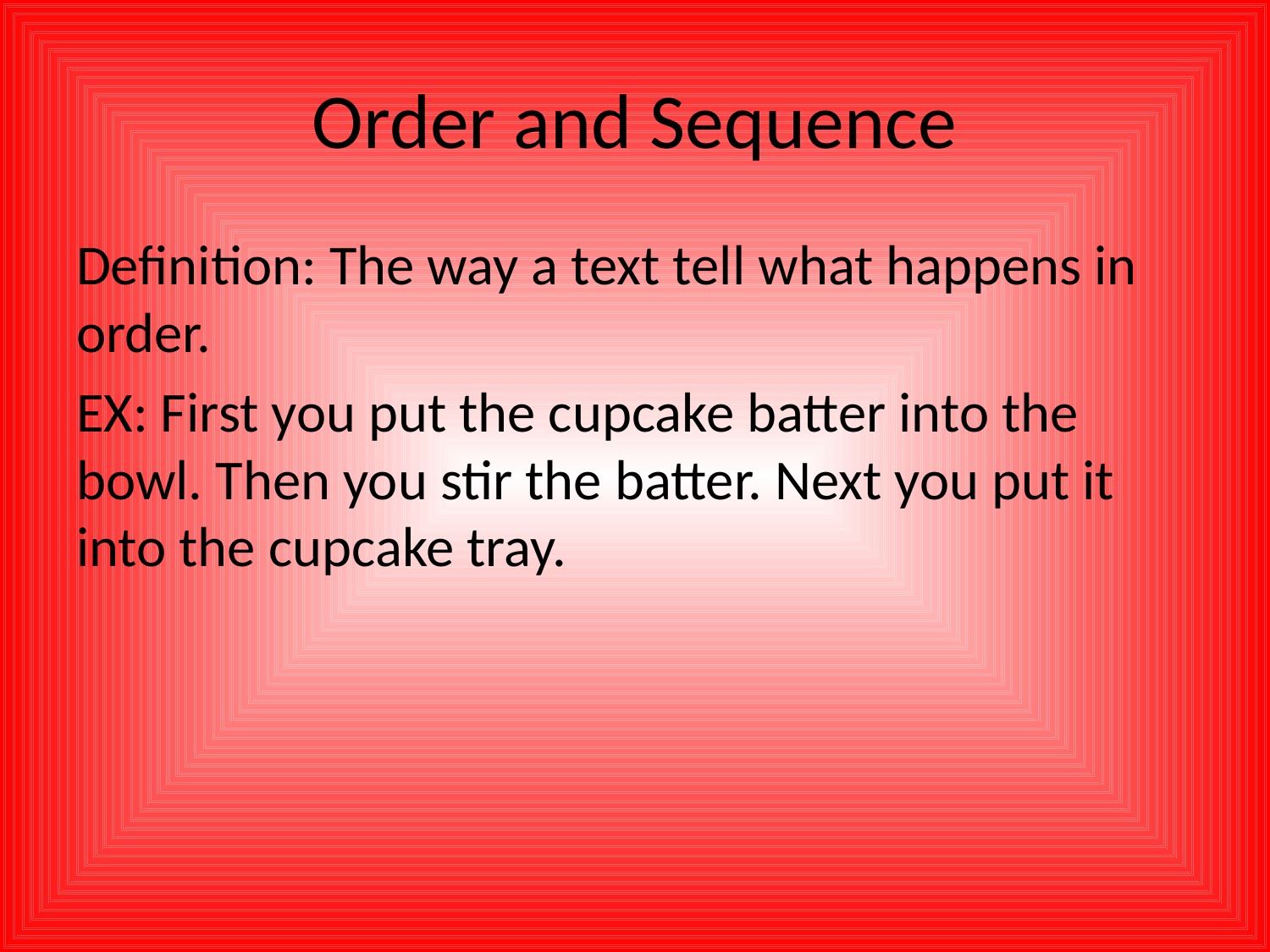

# Order and Sequence
Definition: The way a text tell what happens in order.
EX: First you put the cupcake batter into the bowl. Then you stir the batter. Next you put it into the cupcake tray.